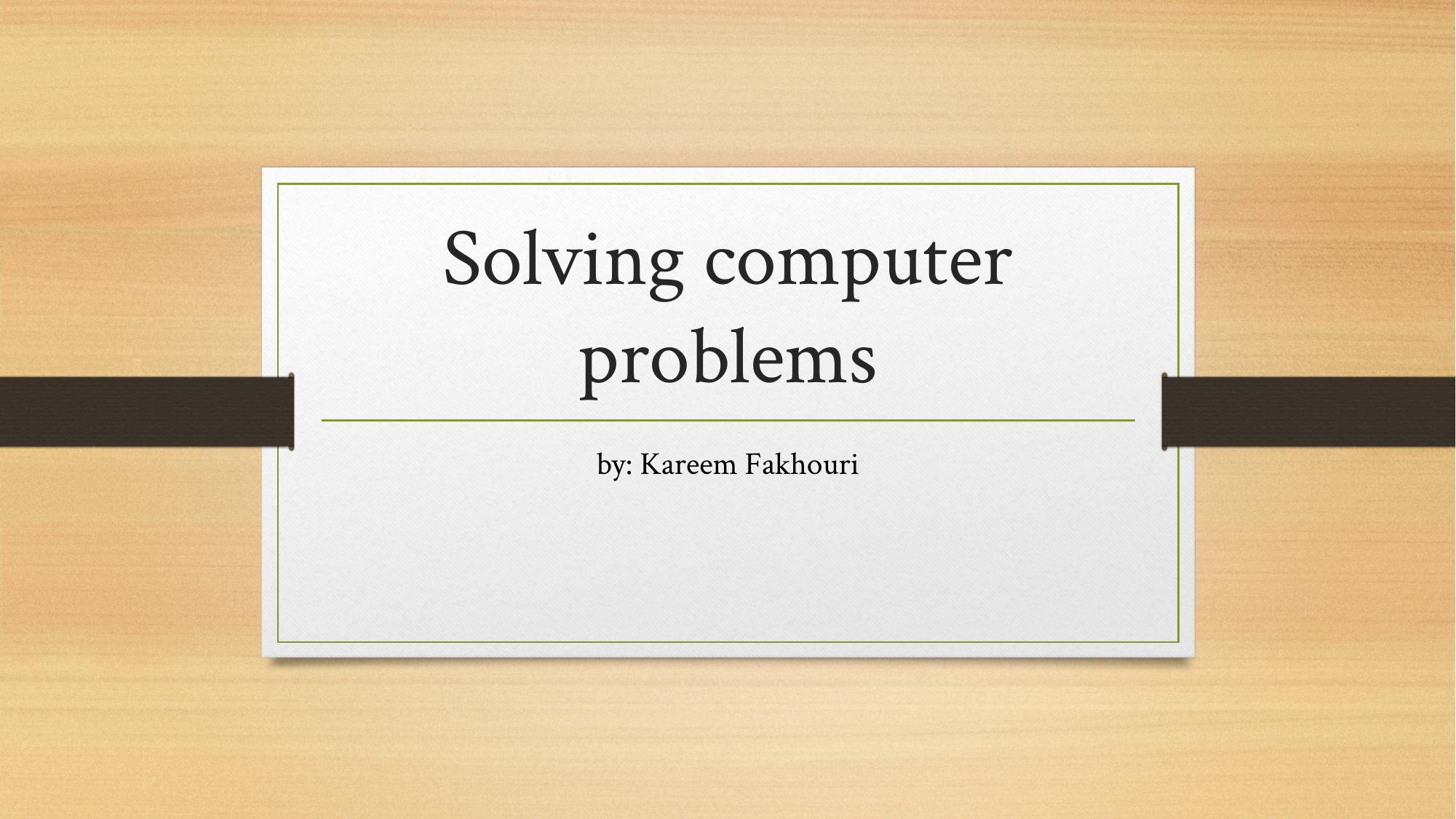

# Solving computer problems
by: Kareem Fakhouri